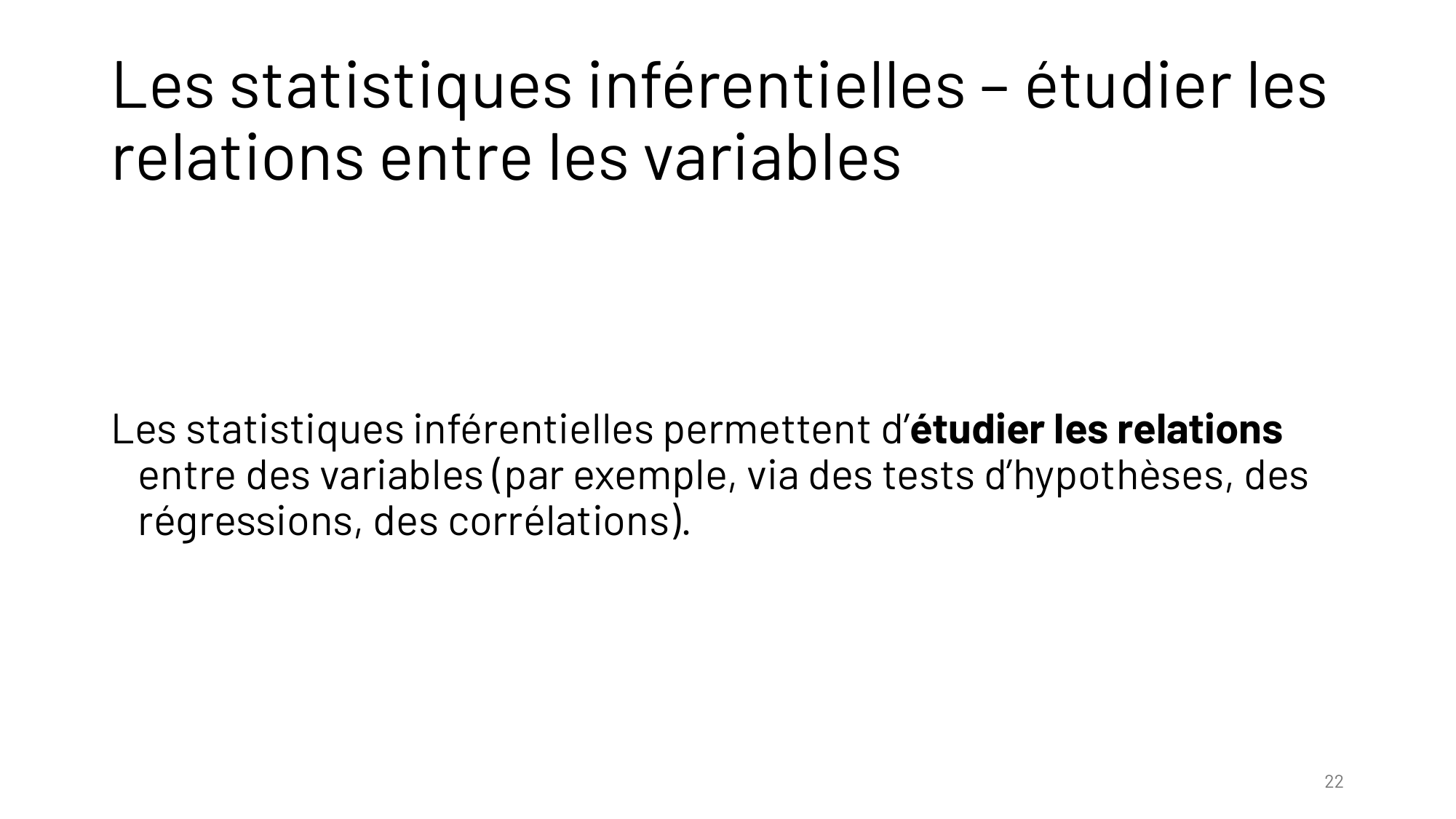

# Les statistiques inférentielles – étudier les relations entre les variables
Les statistiques inférentielles permettent d’étudier les relations entre des variables (par exemple, via des tests d’hypothèses, des régressions, des corrélations).
22